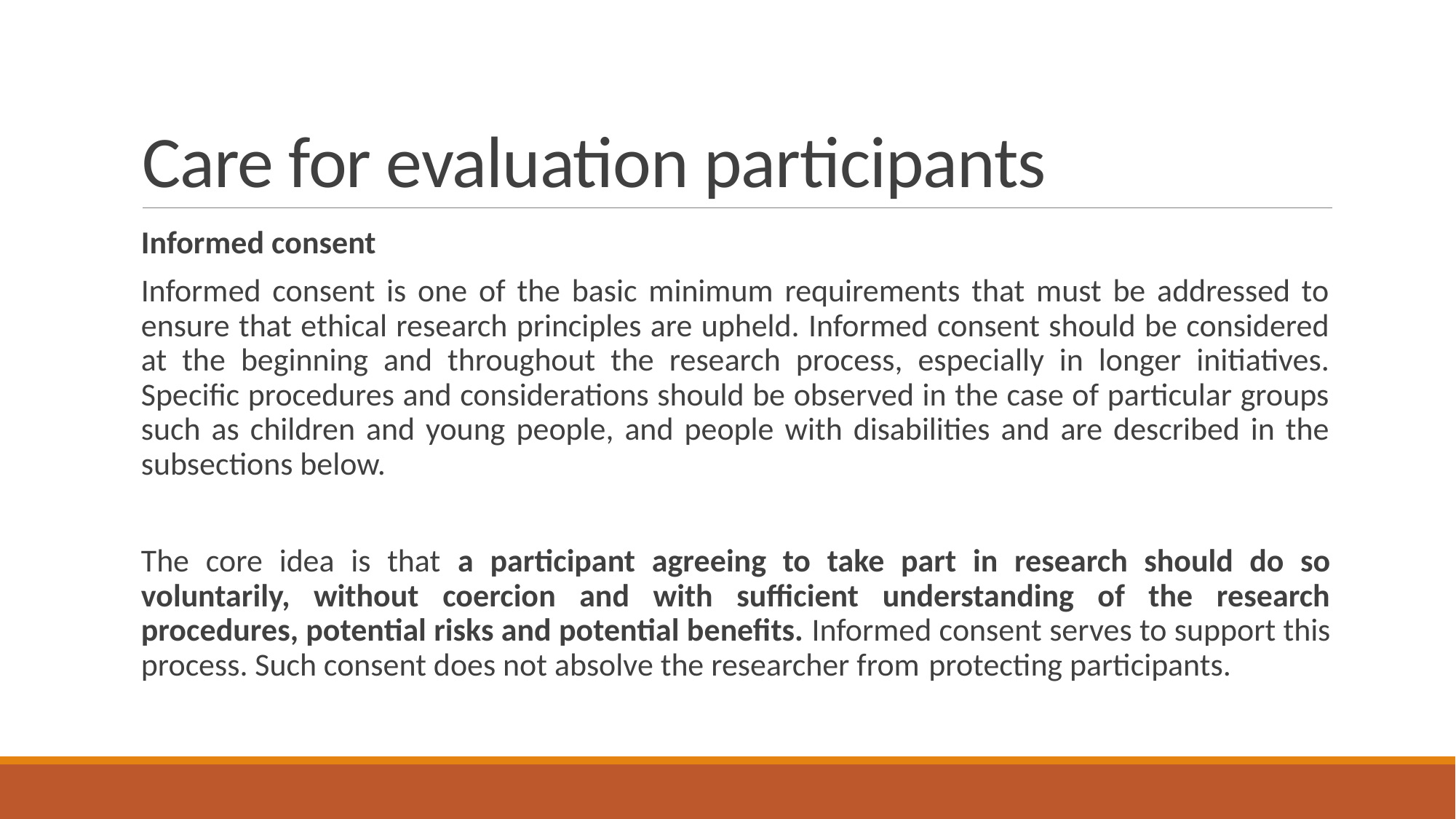

# Care for evaluation participants
Informed consent
Informed consent is one of the basic minimum requirements that must be addressed to ensure that ethical research principles are upheld. Informed consent should be considered at the beginning and throughout the research process, especially in longer initiatives. Specific procedures and considerations should be observed in the case of particular groups such as children and young people, and people with disabilities and are described in the subsections below.

The core idea is that a participant agreeing to take part in research should do so voluntarily, without coercion and with sufficient understanding of the research procedures, potential risks and potential benefits. Informed consent serves to support this process. Such consent does not absolve the researcher from protecting participants.